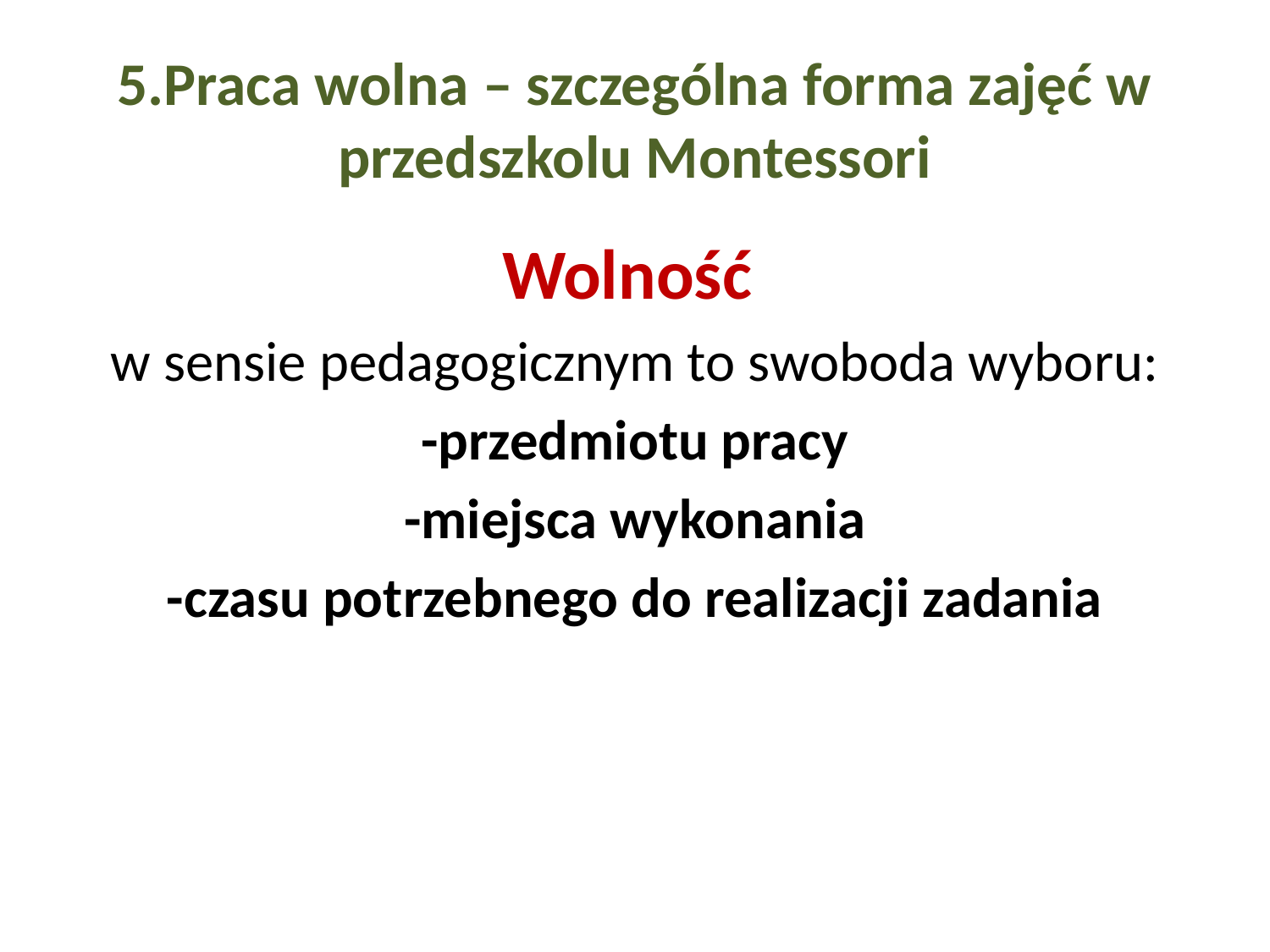

# 5.Praca wolna – szczególna forma zajęć w przedszkolu Montessori
Wolność
w sensie pedagogicznym to swoboda wyboru:
-przedmiotu pracy
-miejsca wykonania
-czasu potrzebnego do realizacji zadania